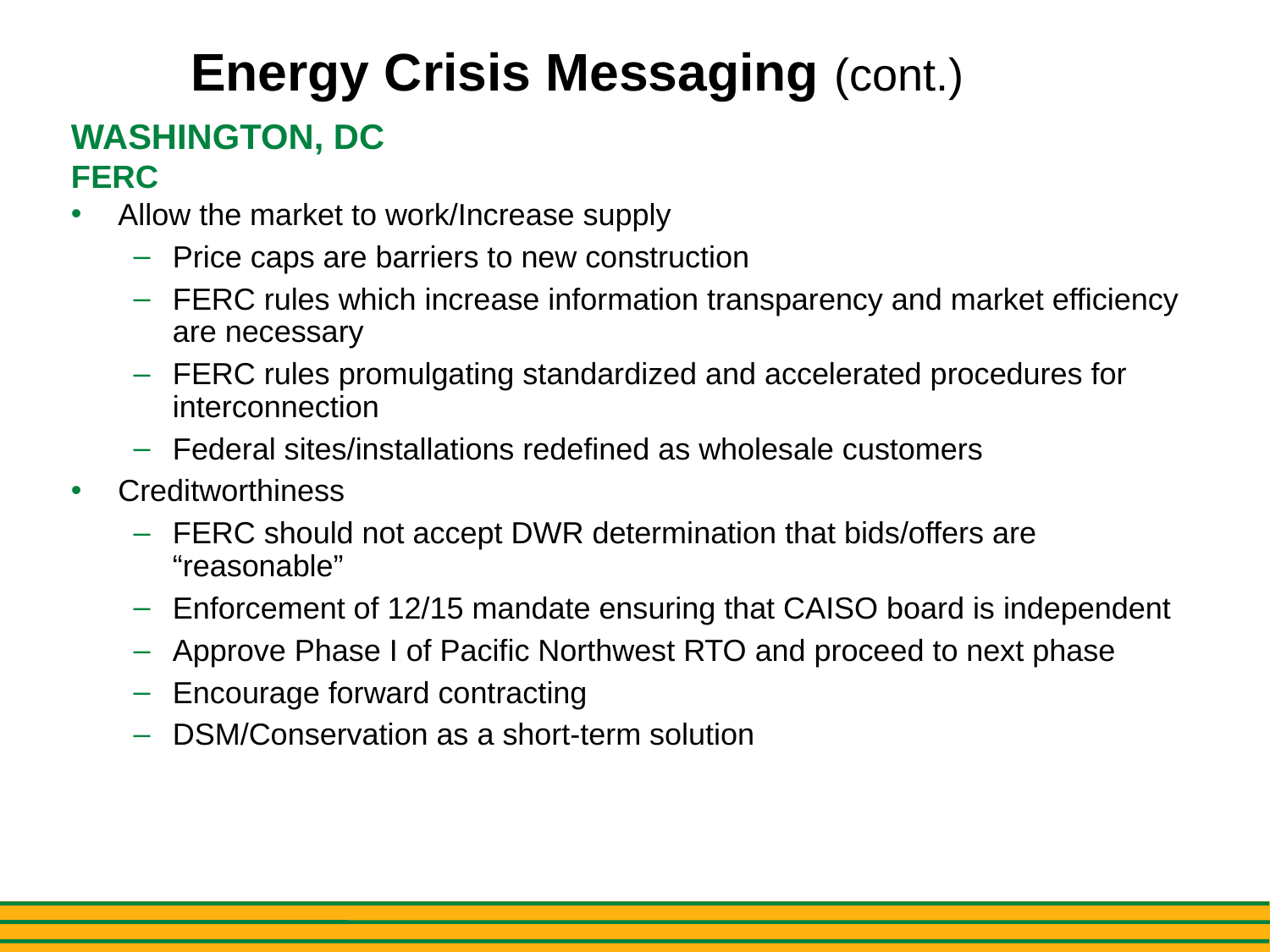

# Energy Crisis Messaging (cont.)
WASHINGTON, DC
FERC
Allow the market to work/Increase supply
Price caps are barriers to new construction
FERC rules which increase information transparency and market efficiency are necessary
FERC rules promulgating standardized and accelerated procedures for interconnection
Federal sites/installations redefined as wholesale customers
Creditworthiness
FERC should not accept DWR determination that bids/offers are “reasonable”
Enforcement of 12/15 mandate ensuring that CAISO board is independent
Approve Phase I of Pacific Northwest RTO and proceed to next phase
Encourage forward contracting
DSM/Conservation as a short-term solution